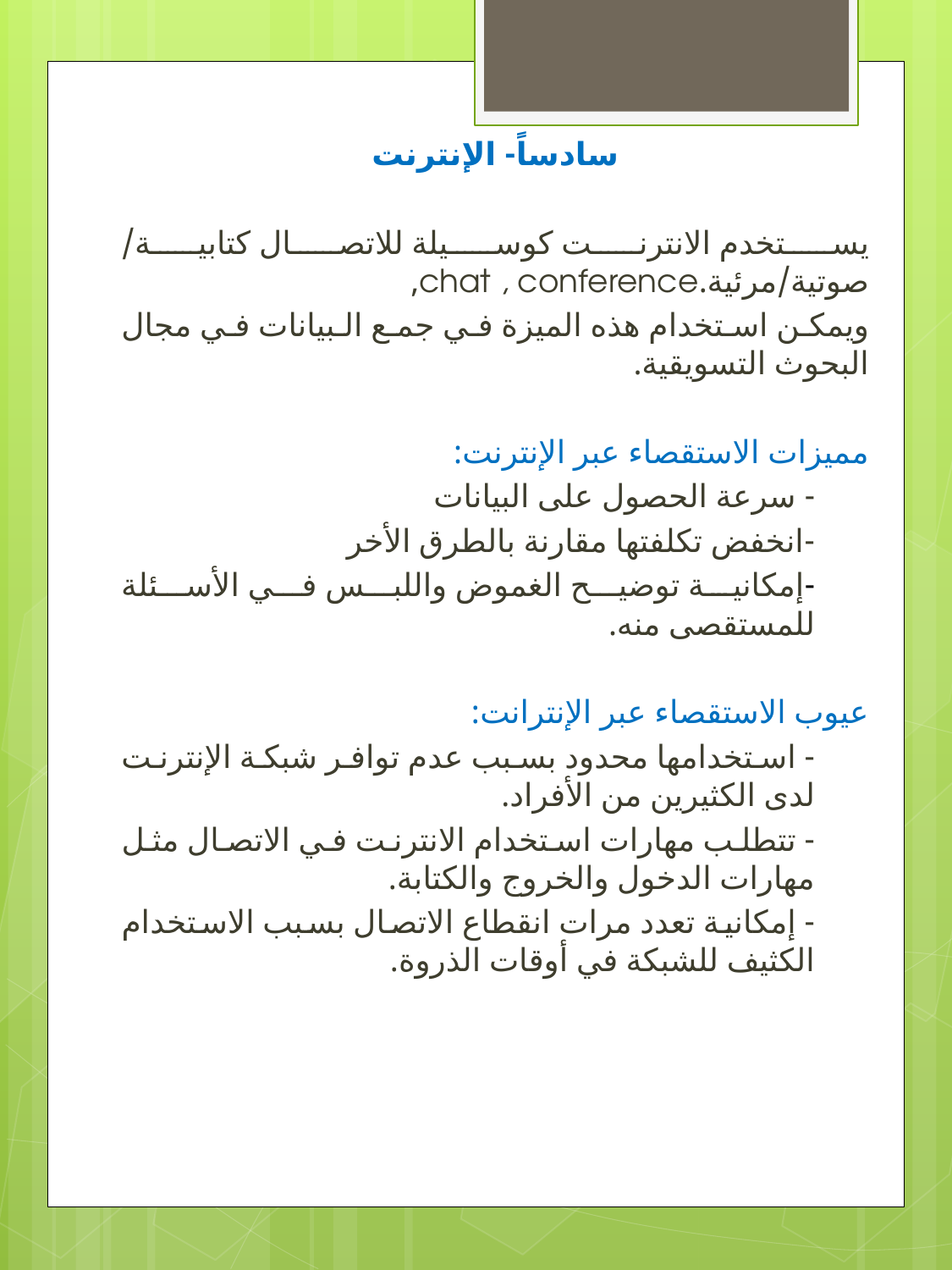

سادساً- الإنترنت

يستخدم الانترنت كوسيلة للاتصال كتابية/ صوتية/مرئية.chat , conference,
ويمكن استخدام هذه الميزة في جمع البيانات في مجال البحوث التسويقية.

مميزات الاستقصاء عبر الإنترنت:
- سرعة الحصول على البيانات
-انخفض تكلفتها مقارنة بالطرق الأخر
-إمكانية توضيح الغموض واللبس في الأسئلة للمستقصى منه.

عيوب الاستقصاء عبر الإنترانت:
- استخدامها محدود بسبب عدم توافر شبكة الإنترنت لدى الكثيرين من الأفراد.
- تتطلب مهارات استخدام الانترنت في الاتصال مثل مهارات الدخول والخروج والكتابة.
- إمكانية تعدد مرات انقطاع الاتصال بسبب الاستخدام الكثيف للشبكة في أوقات الذروة.